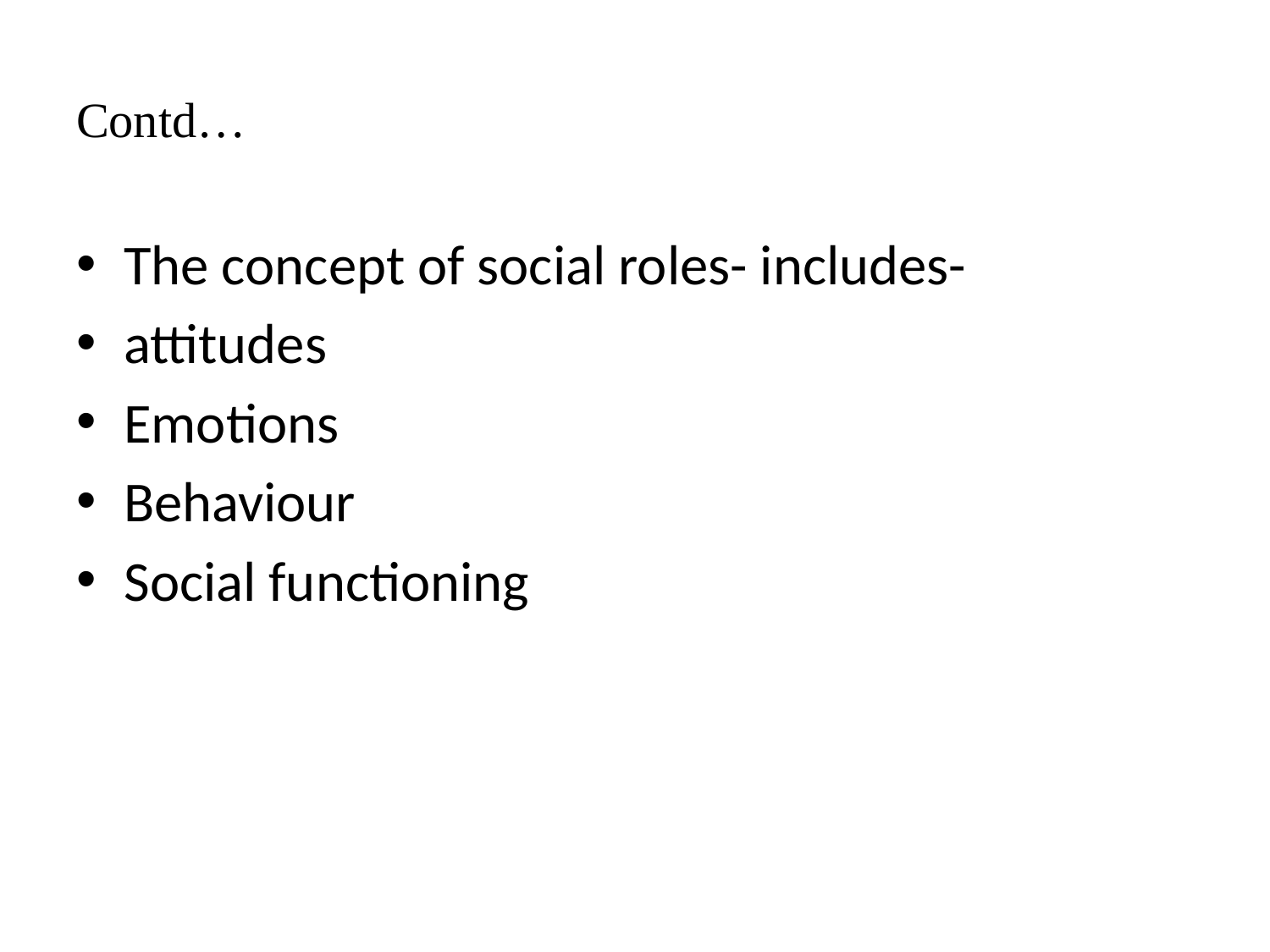

# Contd…
The concept of social roles- includes-
attitudes
Emotions
Behaviour
Social functioning